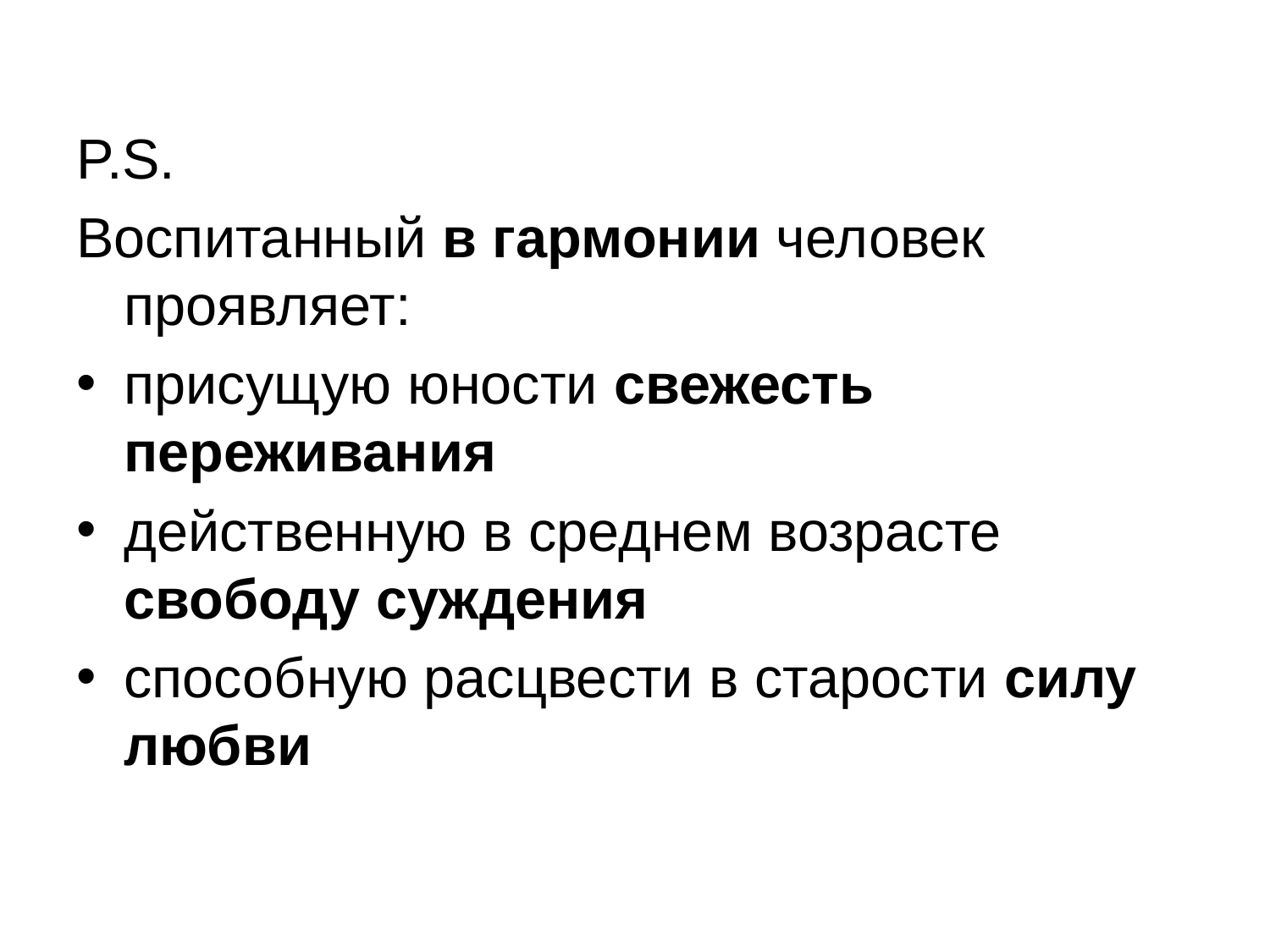

#
P.S.
Воспитанный в гармонии человек проявляет:
присущую юности свежесть переживания
действенную в среднем возрасте свободу суждения
способную расцвести в старости силу любви